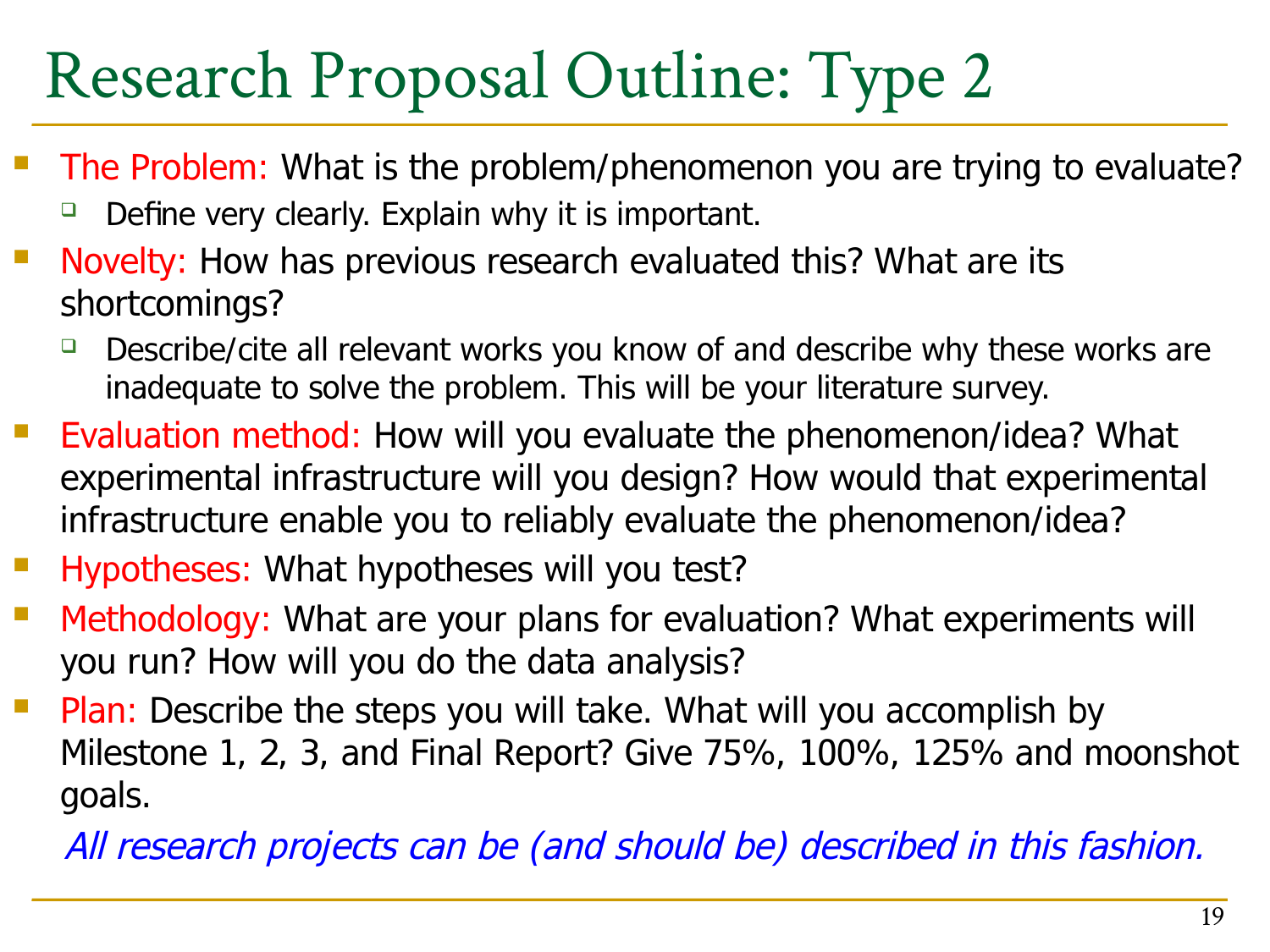

# Research Proposal Outline: Type 2
The Problem: What is the problem/phenomenon you are trying to evaluate?
Define very clearly. Explain why it is important.
Novelty: How has previous research evaluated this? What are its shortcomings?
Describe/cite all relevant works you know of and describe why these works are inadequate to solve the problem. This will be your literature survey.
Evaluation method: How will you evaluate the phenomenon/idea? What experimental infrastructure will you design? How would that experimental infrastructure enable you to reliably evaluate the phenomenon/idea?
Hypotheses: What hypotheses will you test?
Methodology: What are your plans for evaluation? What experiments will you run? How will you do the data analysis?
Plan: Describe the steps you will take. What will you accomplish by Milestone 1, 2, 3, and Final Report? Give 75%, 100%, 125% and moonshot goals.
All research projects can be (and should be) described in this fashion.

19